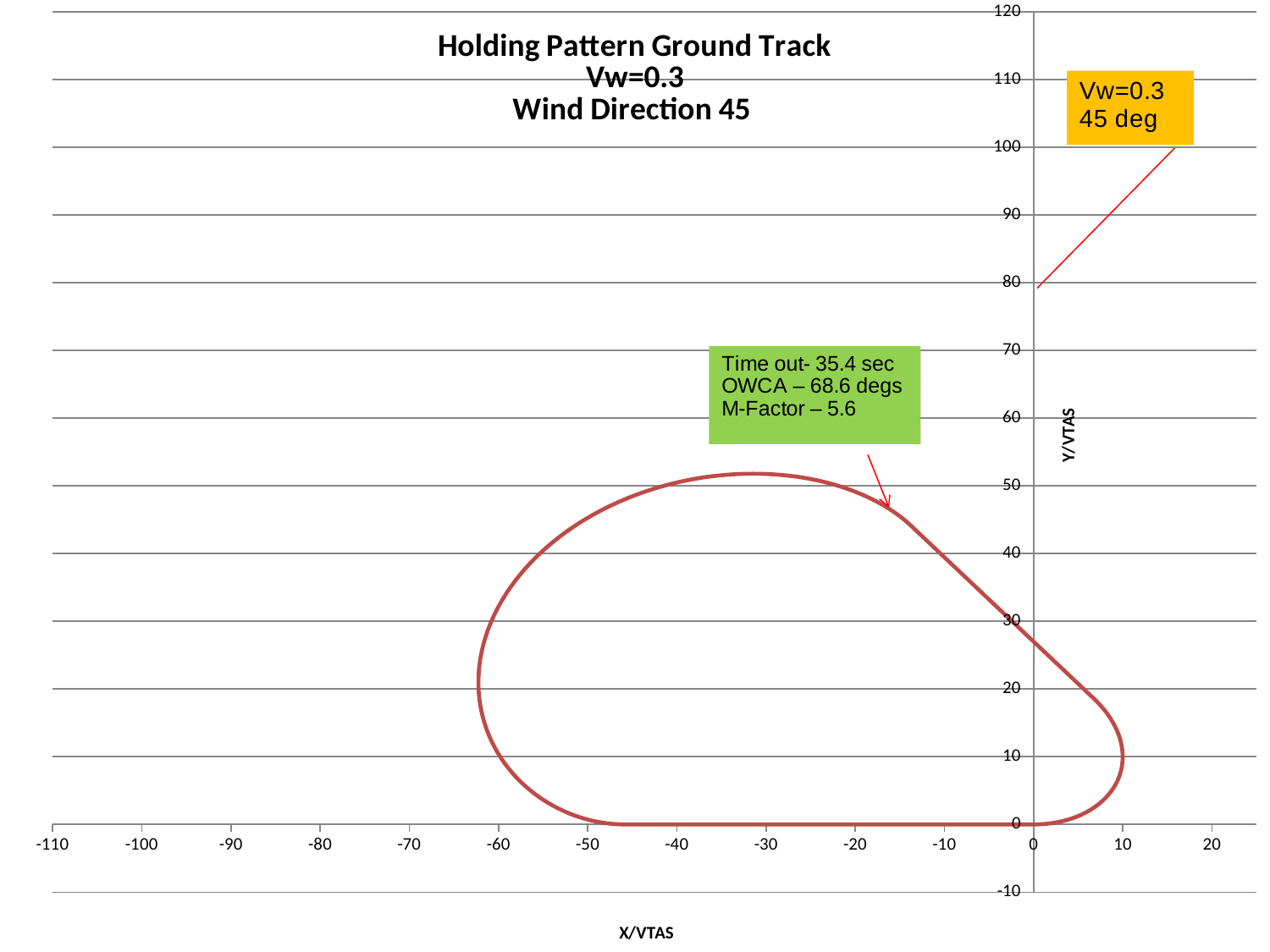

### Chart: Holding Pattern Ground Track
Vw=0.3
Wind Direction 45

| Category | x_bar |
|---|---|